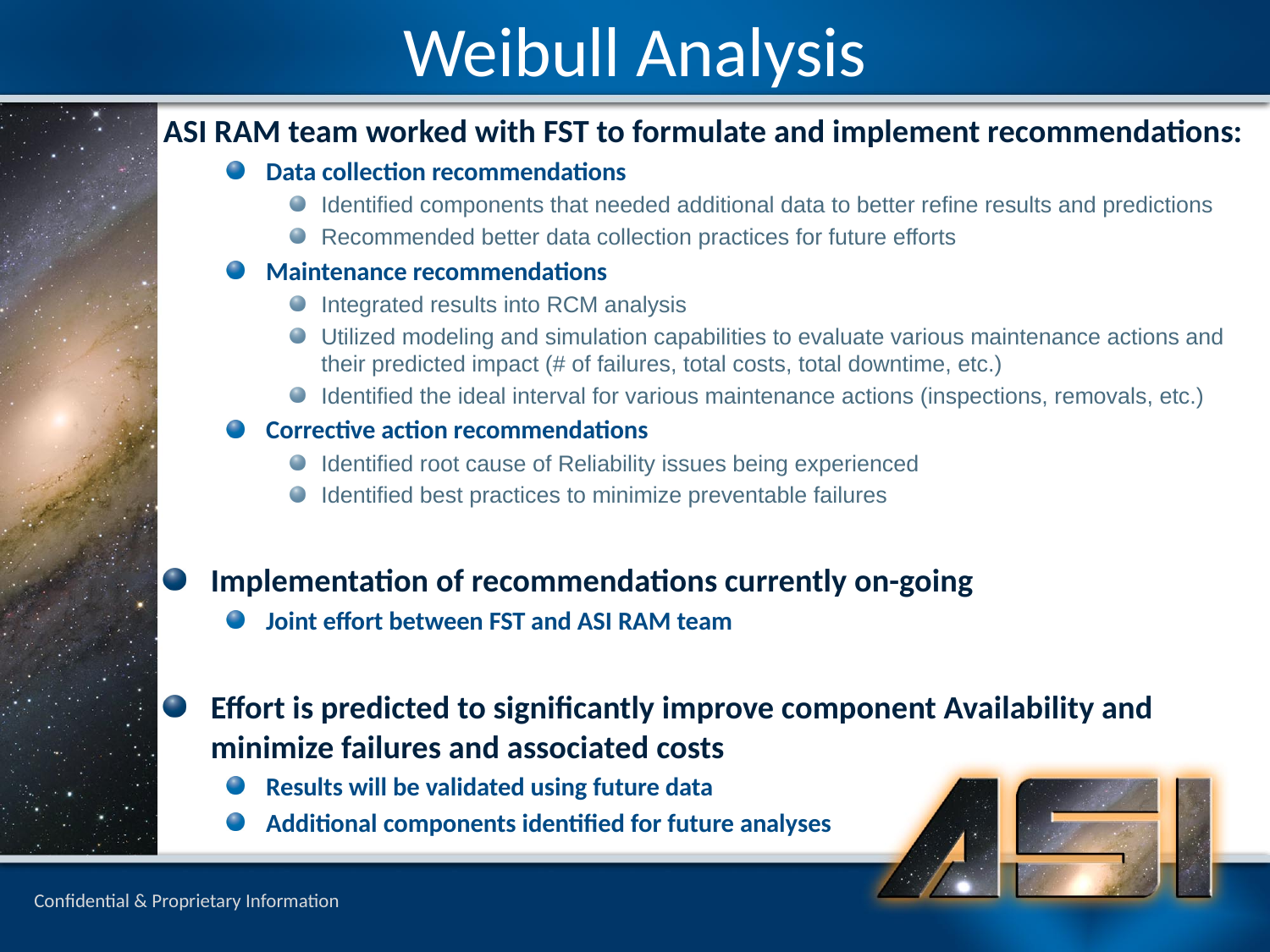

Weibull Analysis
ASI RAM team worked with FST to formulate and implement recommendations:
Data collection recommendations
Identified components that needed additional data to better refine results and predictions
Recommended better data collection practices for future efforts
Maintenance recommendations
Integrated results into RCM analysis
Utilized modeling and simulation capabilities to evaluate various maintenance actions and their predicted impact (# of failures, total costs, total downtime, etc.)
Identified the ideal interval for various maintenance actions (inspections, removals, etc.)
Corrective action recommendations
Identified root cause of Reliability issues being experienced
Identified best practices to minimize preventable failures

Implementation of recommendations currently on-going
Joint effort between FST and ASI RAM team

Effort is predicted to significantly improve component Availability and minimize failures and associated costs
Results will be validated using future data
Additional components identified for future analyses